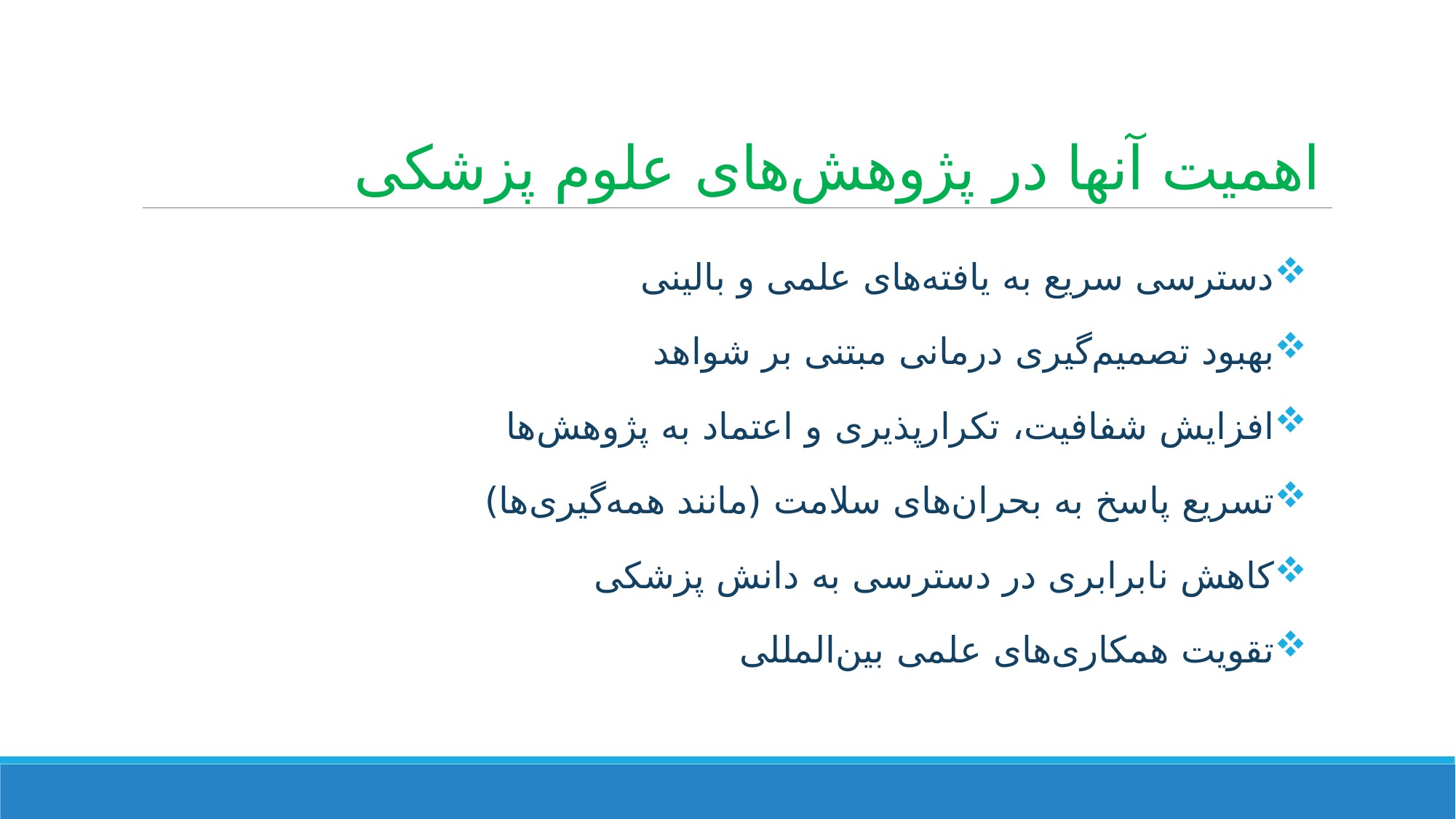

# اهمیت آنها در پژوهش‌های علوم پزشکی
دسترسی سریع به یافته‌های علمی و بالینی
بهبود تصمیم‌گیری درمانی مبتنی بر شواهد
افزایش شفافیت، تکرارپذیری و اعتماد به پژوهش‌ها
تسریع پاسخ به بحران‌های سلامت (مانند همه‌گیری‌ها)
کاهش نابرابری در دسترسی به دانش پزشکی
تقویت همکاری‌های علمی بین‌المللی